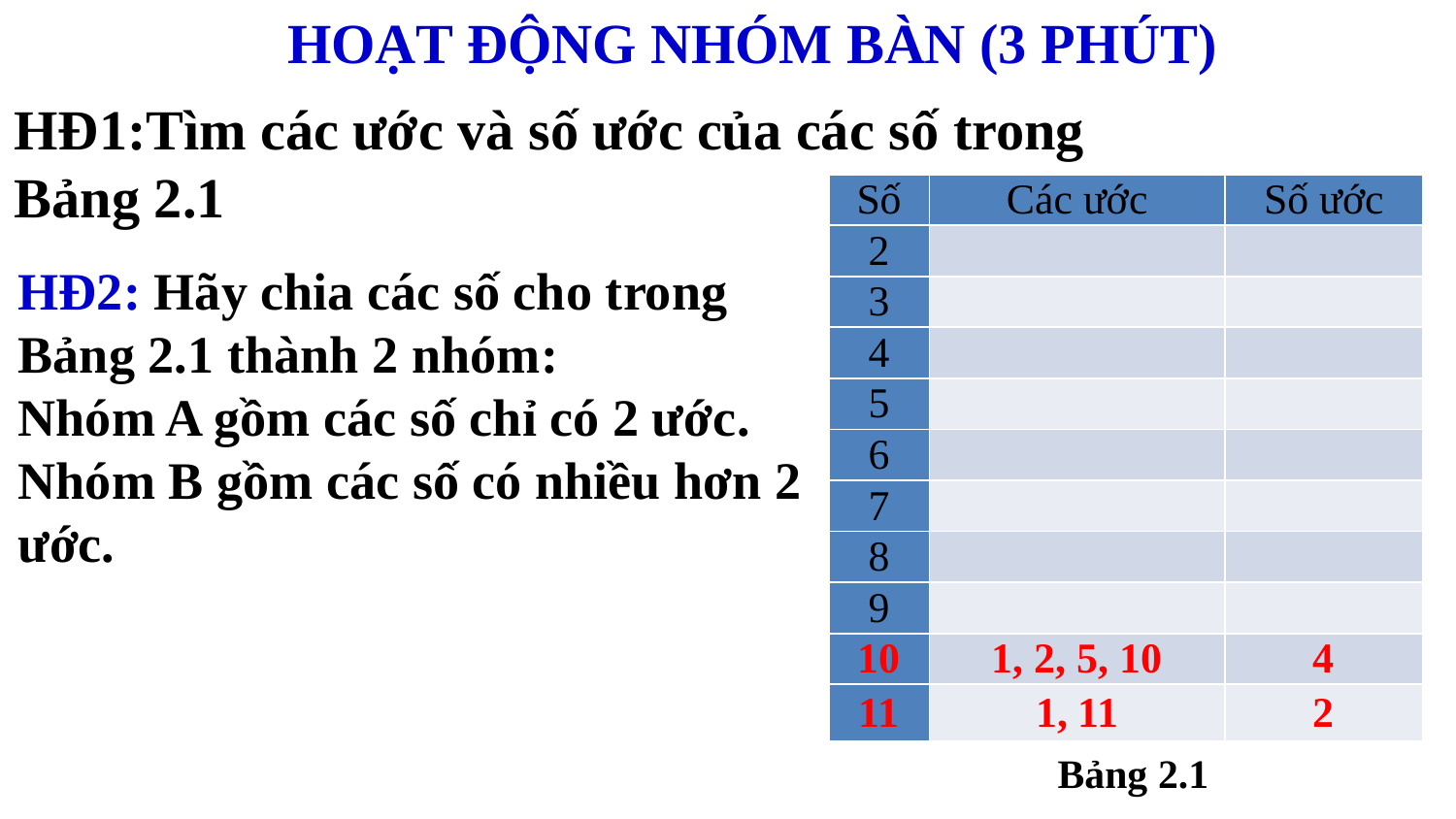

HOẠT ĐỘNG NHÓM BÀN (3 PHÚT)
HĐ1:Tìm các ước và số ước của các số trong Bảng 2.1
| Số | Các ước | Số ước |
| --- | --- | --- |
| 2 |  |  |
| 3 |  |  |
| 4 |  |  |
| 5 |  |  |
| 6 |  |  |
| 7 |  |  |
| 8 |  |  |
| 9 |  |  |
| 10 | 1, 2, 5, 10 | 4 |
| 11 | 1, 11 | 2 |
HĐ2: Hãy chia các số cho trong Bảng 2.1 thành 2 nhóm:
Nhóm A gồm các số chỉ có 2 ước.
Nhóm B gồm các số có nhiều hơn 2 ước.
Bảng 2.1